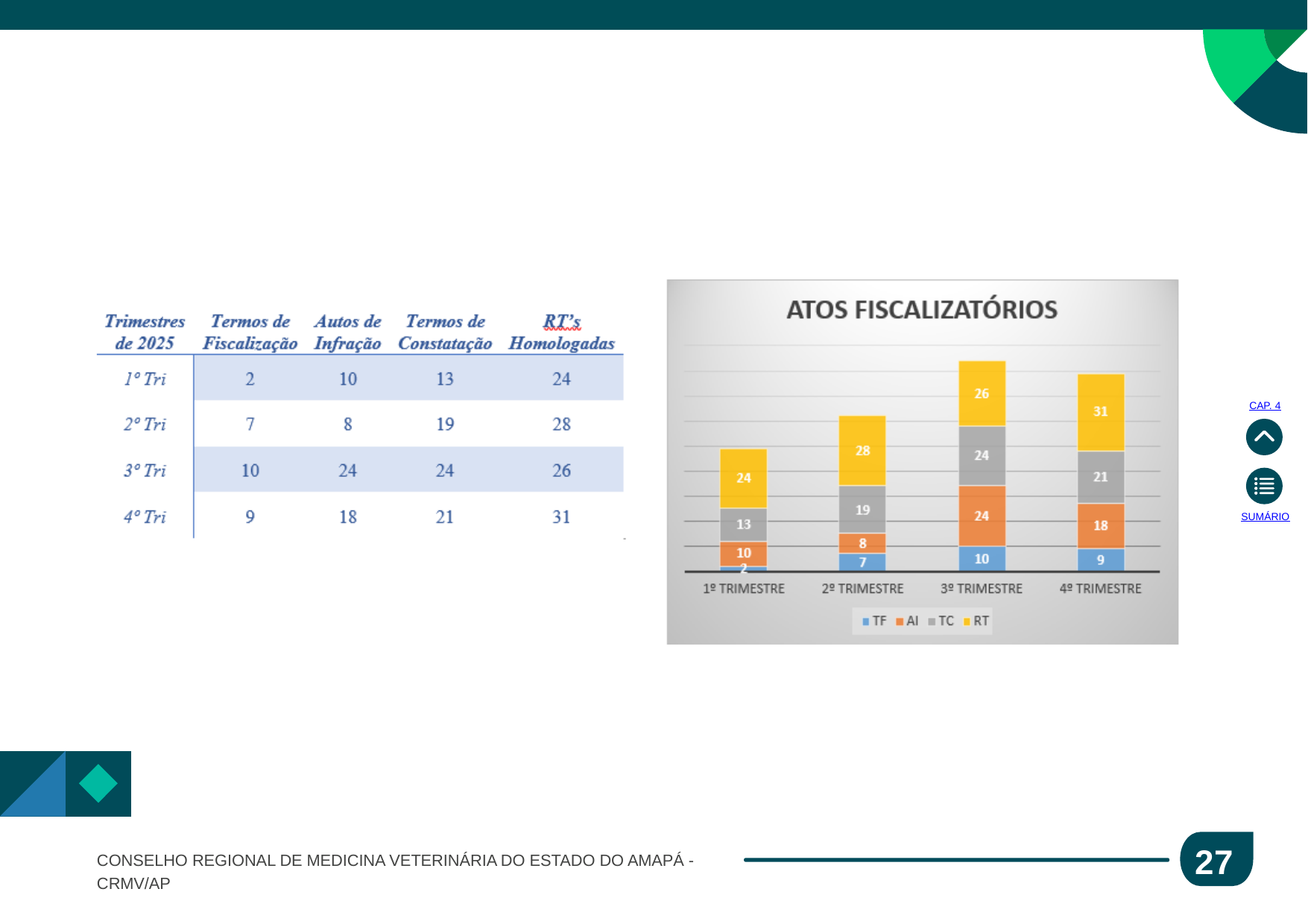

CAP. 4

SUMÁRIO

27
CONSELHO REGIONAL DE MEDICINA VETERINÁRIA DO ESTADO DO AMAPÁ - CRMV/AP